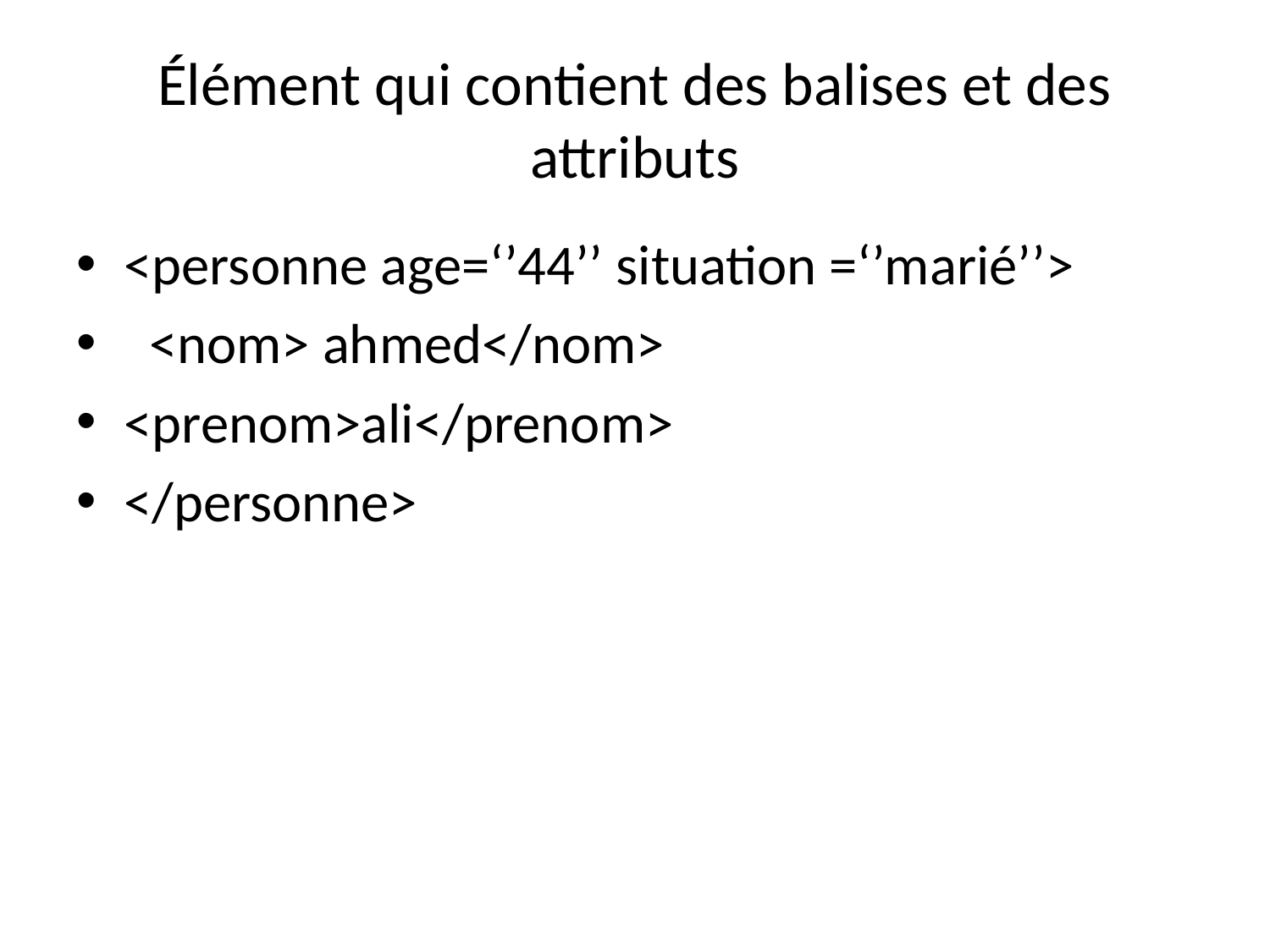

# Élément qui contient des balises et des attributs
<personne age=‘’44’’ situation =‘’marié’’>
  <nom> ahmed</nom>
<prenom>ali</prenom>
</personne>